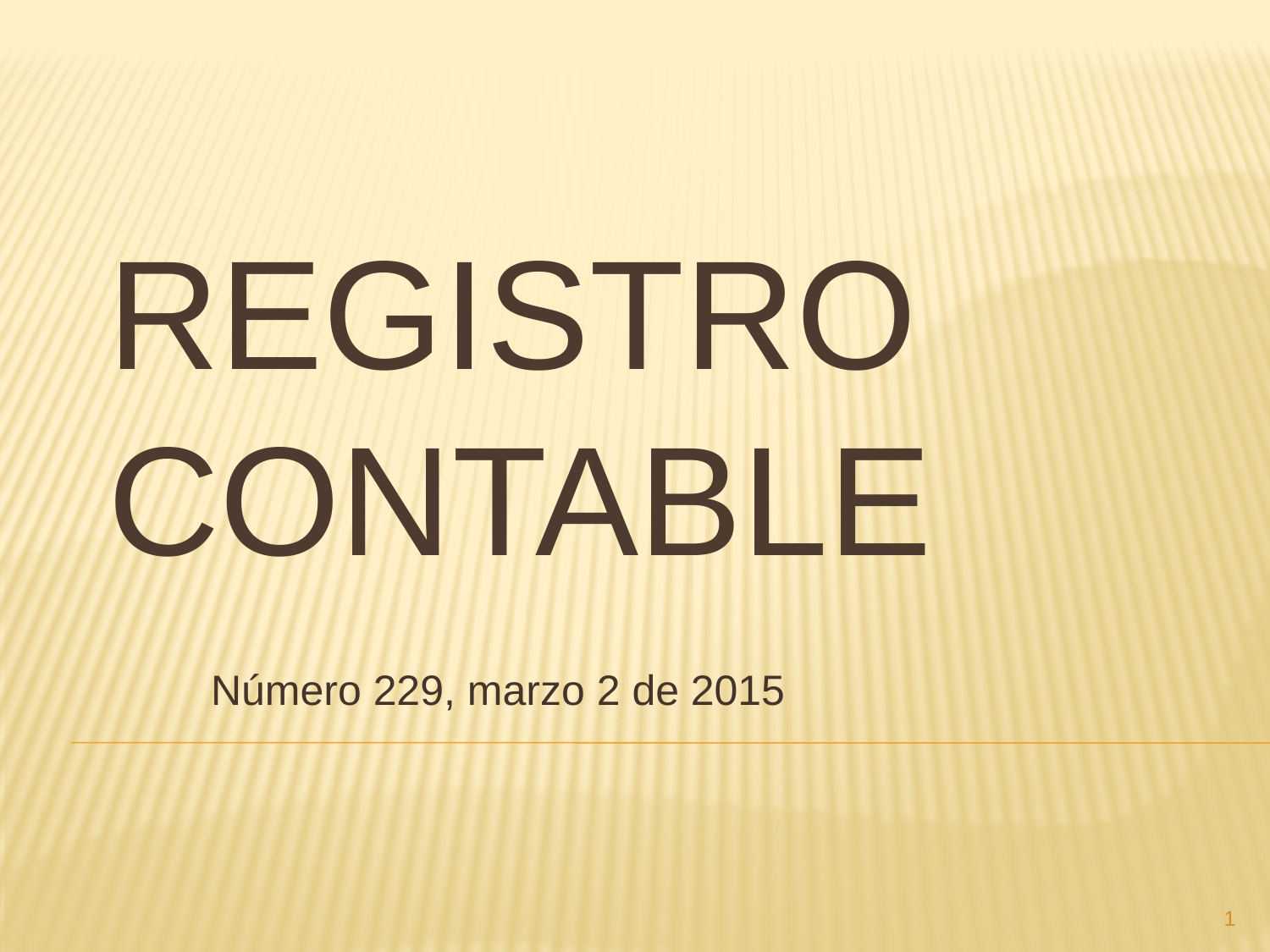

# Registro contable
Número 229, marzo 2 de 2015
1